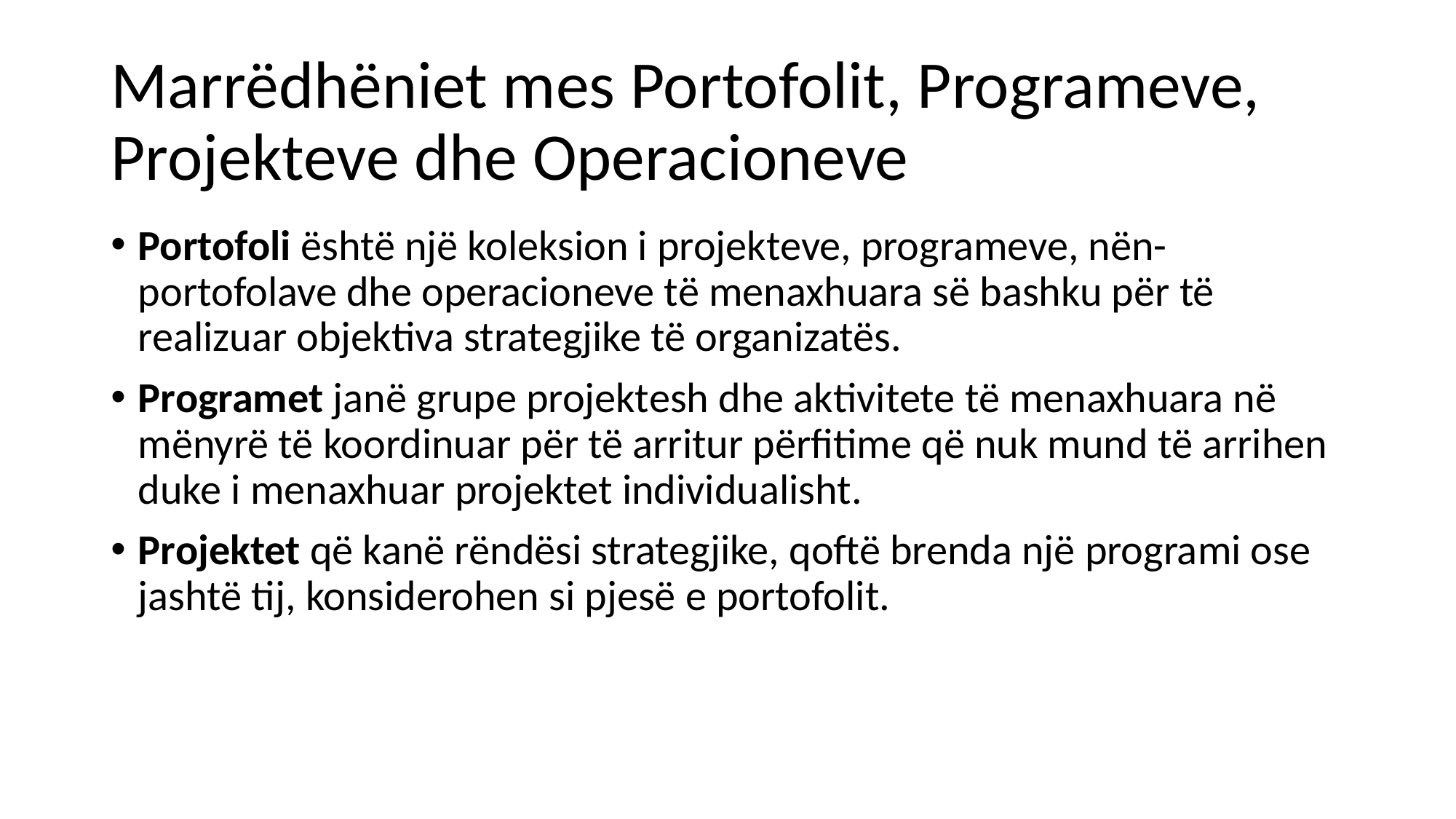

# Marrëdhëniet mes Portofolit, Programeve, Projekteve dhe Operacioneve
Portofoli është një koleksion i projekteve, programeve, nën-portofolave dhe operacioneve të menaxhuara së bashku për të realizuar objektiva strategjike të organizatës.
Programet janë grupe projektesh dhe aktivitete të menaxhuara në mënyrë të koordinuar për të arritur përfitime që nuk mund të arrihen duke i menaxhuar projektet individualisht.
Projektet që kanë rëndësi strategjike, qoftë brenda një programi ose jashtë tij, konsiderohen si pjesë e portofolit.